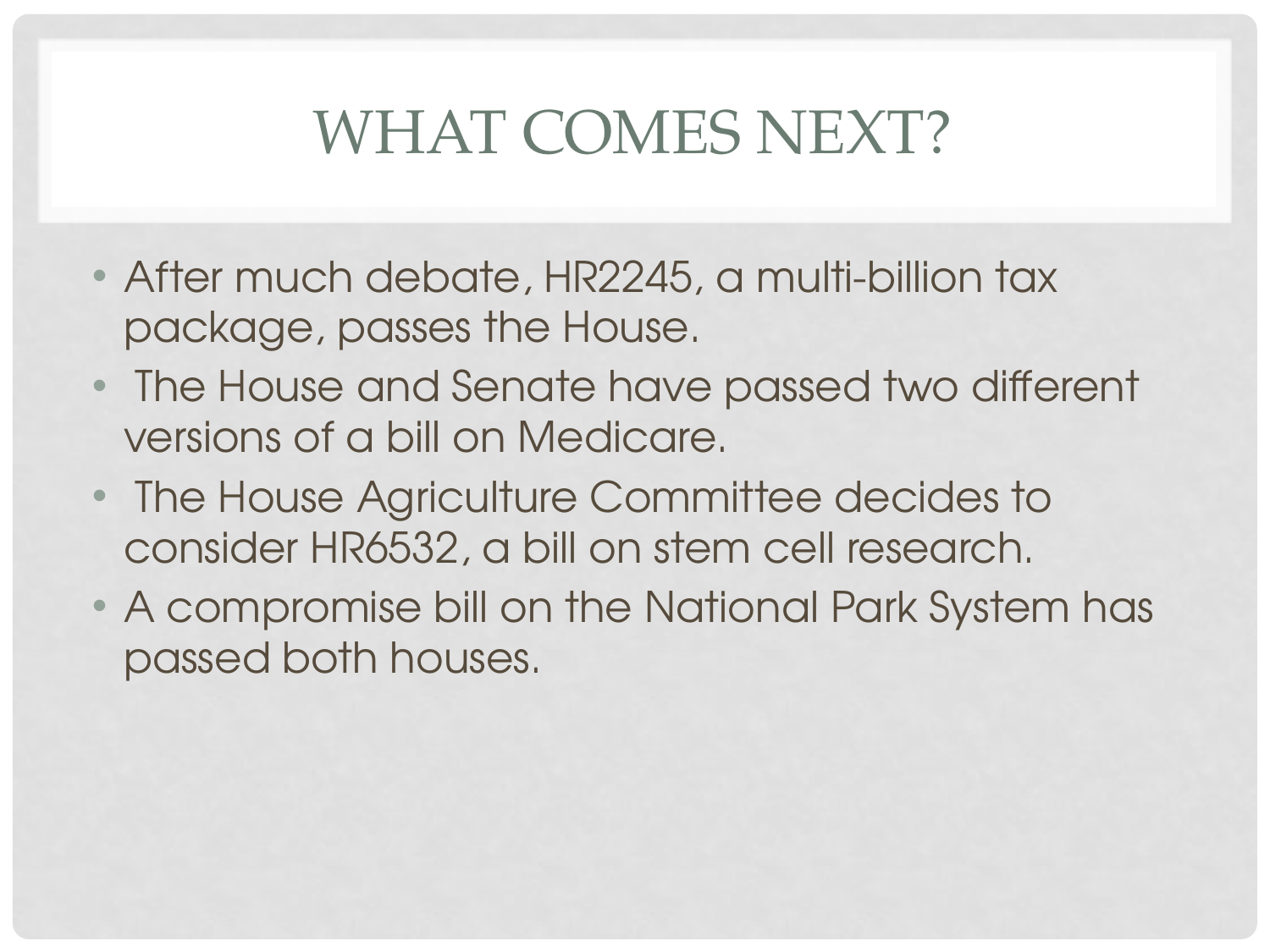

# What comes next?
After much debate, HR2245, a multi-billion tax package, passes the House.
 The House and Senate have passed two different versions of a bill on Medicare.
 The House Agriculture Committee decides to consider HR6532, a bill on stem cell research.
A compromise bill on the National Park System has passed both houses.